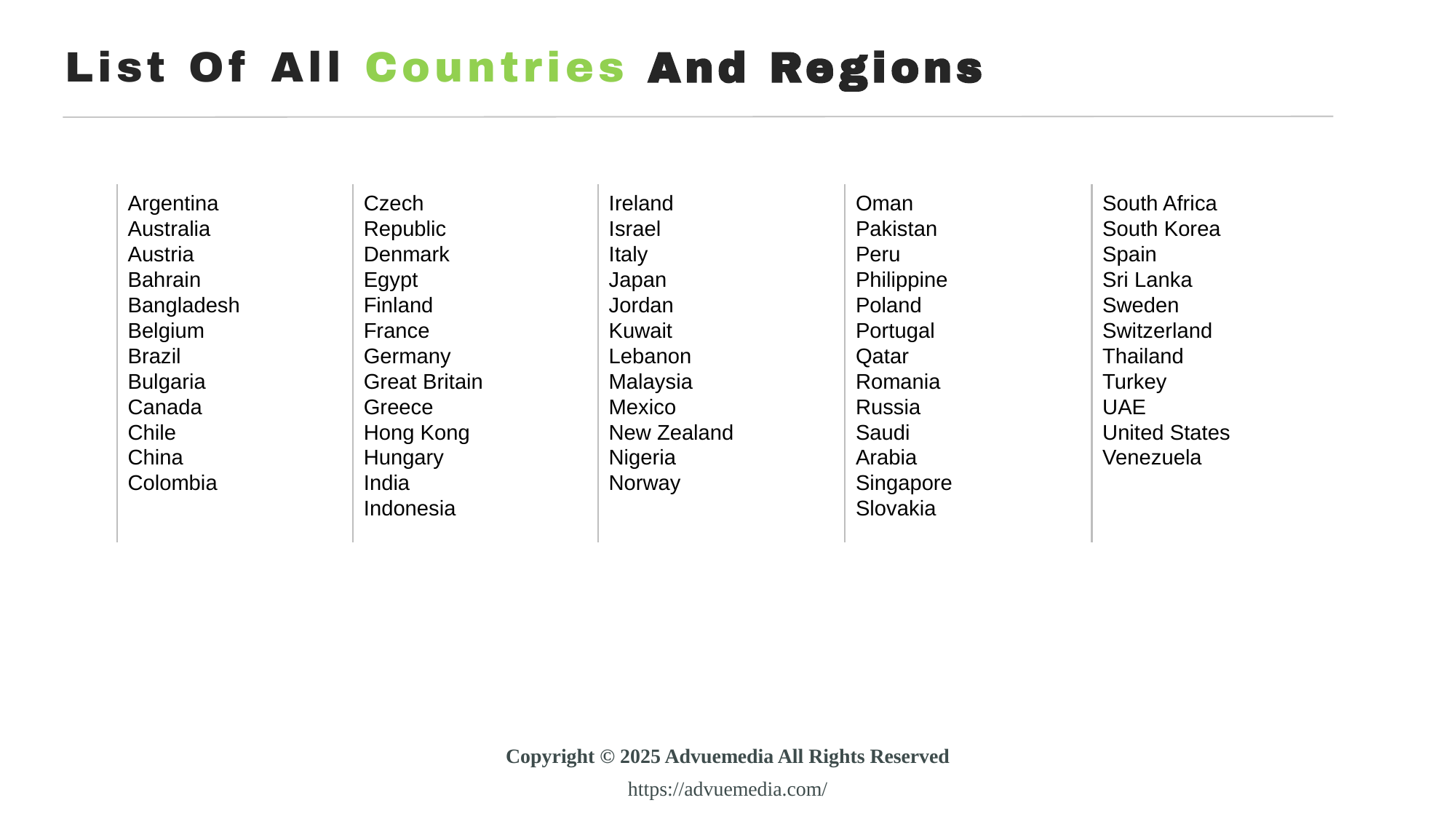

# List Of All Countries And Regions
Argentina
Australia
Austria
Bahrain
Bangladesh
Belgium
Brazil
Bulgaria
Canada
Chile
China
Colombia

Czech Republic
Denmark
Egypt
Finland
France
Germany
Great Britain
Greece
Hong Kong
Hungary
India
Indonesia

Ireland
Israel
Italy
Japan
Jordan
Kuwait
Lebanon
Malaysia
Mexico
New Zealand
Nigeria
Norway

Oman
Pakistan
Peru
Philippine
Poland
Portugal
Qatar
Romania
Russia
Saudi Arabia
Singapore
Slovakia

South Africa
South Korea
Spain
Sri Lanka
Sweden
Switzerland
Thailand
Turkey
UAE
United States
Venezuela

Copyright © 2025 Advuemedia All Rights Reserved
https://advuemedia.com/